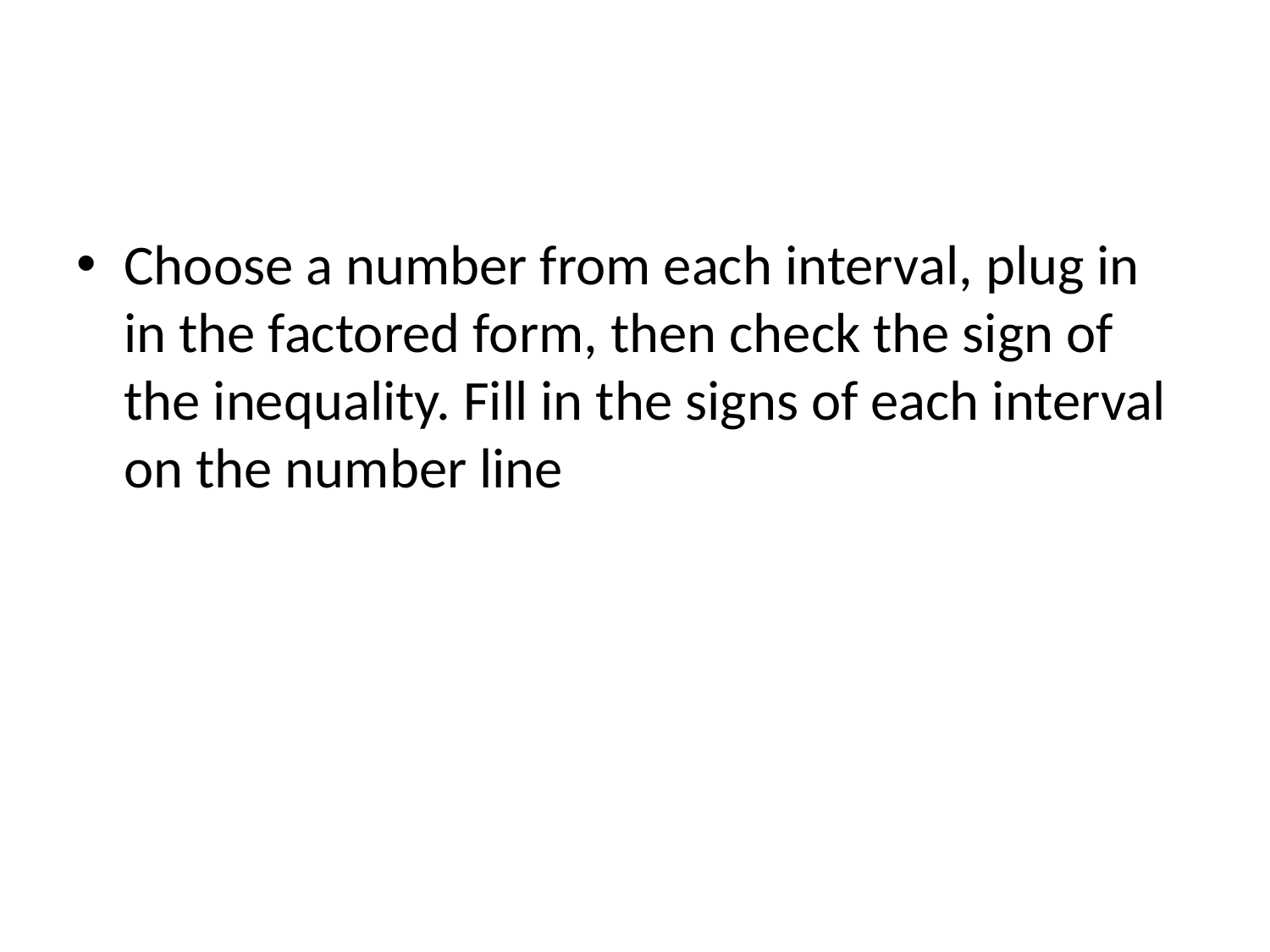

#
Choose a number from each interval, plug in in the factored form, then check the sign of the inequality. Fill in the signs of each interval on the number line